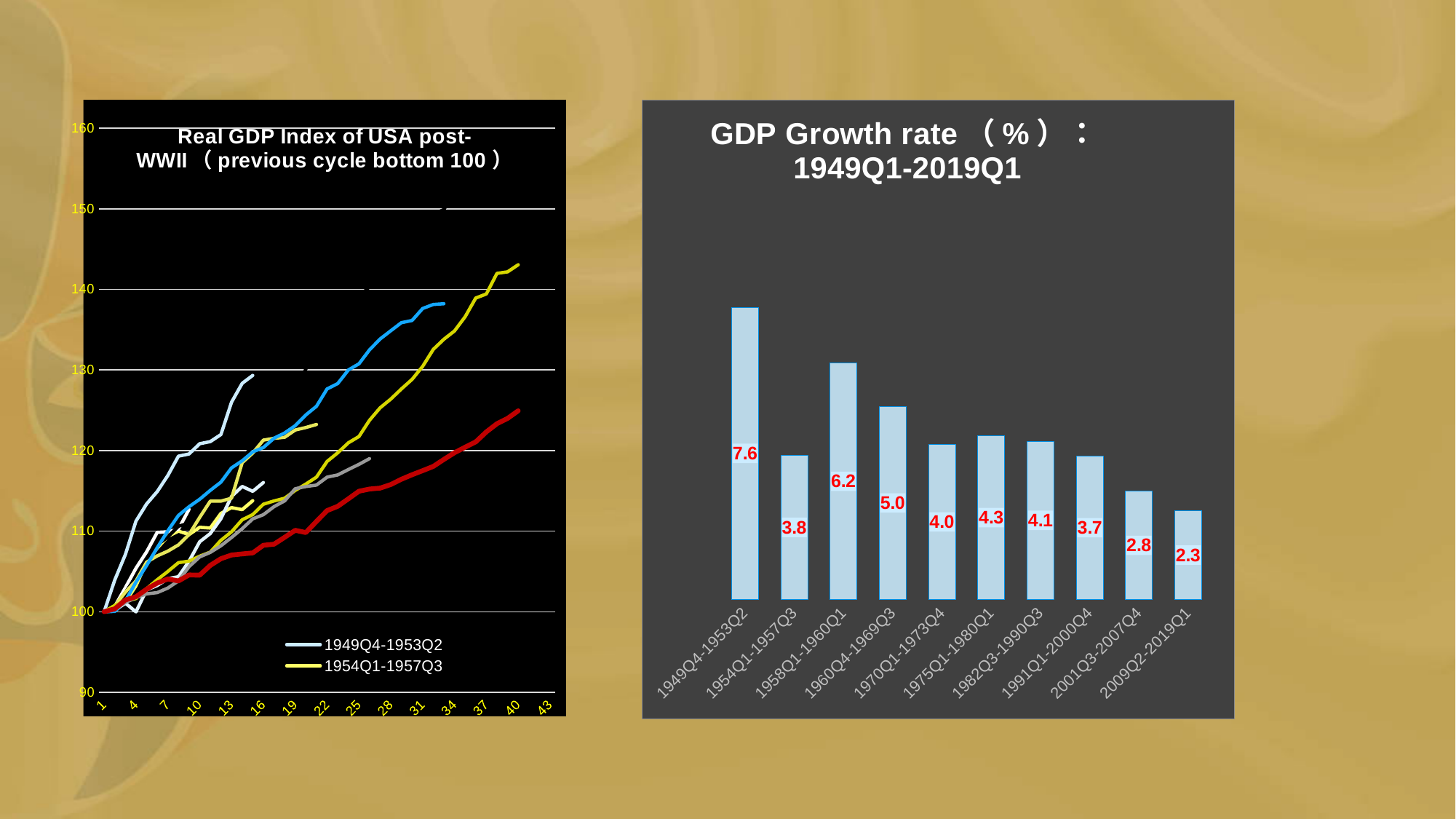

#

[unsupported chart]

### Chart: GDP Growth rate（%）：1949Q1-2019Q1

| Category |  |
|---|---|
| 1949Q4-1953Q2 | 7.62386979174665 |
| 1954Q1-1957Q3 | 3.75669205107616 |
| 1958Q1-1960Q1 | 6.1661332082102 |
| 1960Q4-1969Q3 | 5.03647706849411 |
| 1970Q1-1973Q4 | 4.04470373959369 |
| 1975Q1-1980Q1 | 4.2680136304643 |
| 1982Q3-1990Q3 | 4.12857825176509 |
| 1991Q1-2000Q4 | 3.74080254484475 |
| 2001Q3-2007Q4 | 2.82304547422403 |
| 2009Q2-2019Q1 | 2.30942563163803 |